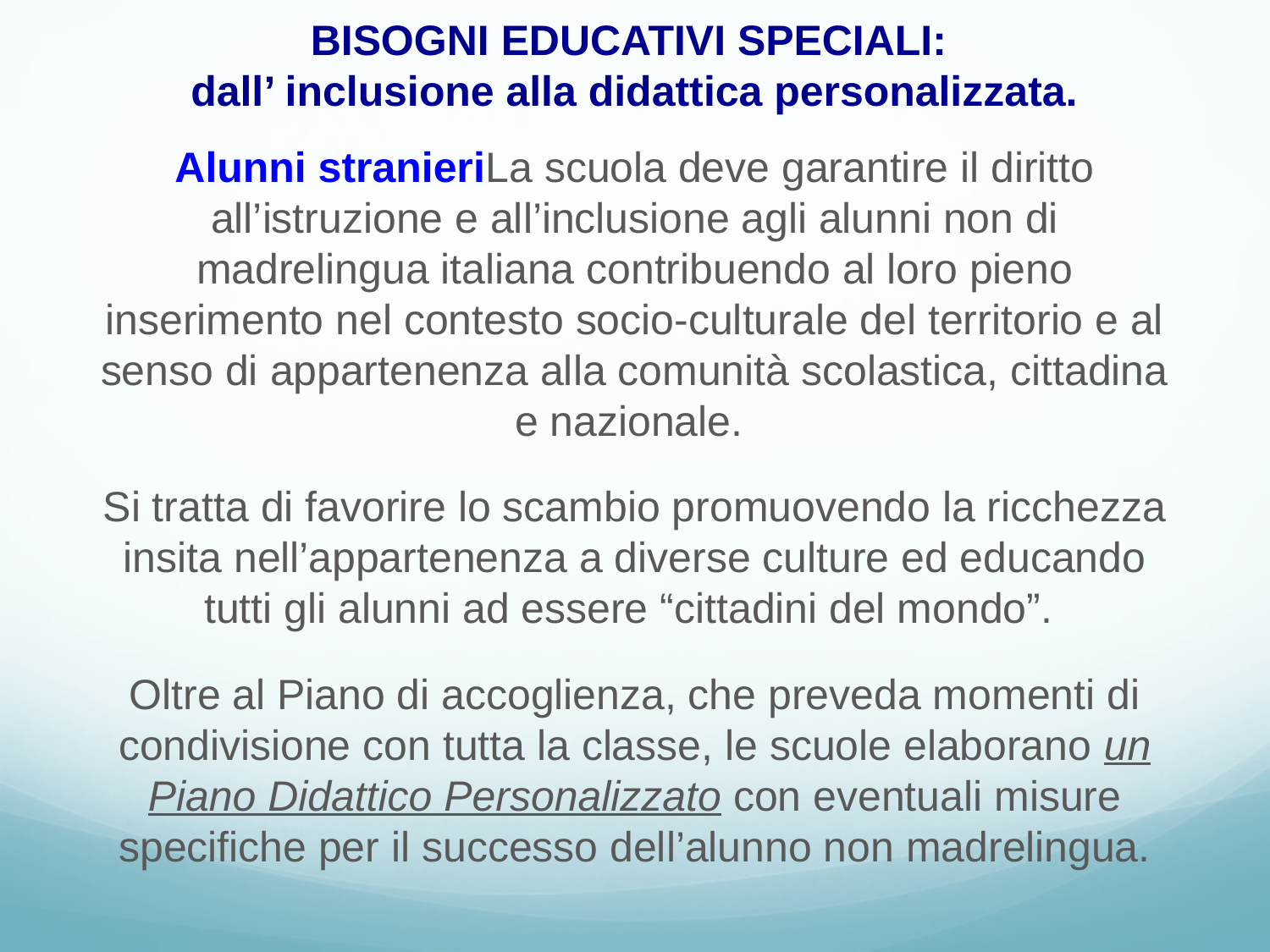

# BISOGNI EDUCATIVI SPECIALI: dall’ inclusione alla didattica personalizzata.
Alunni stranieri La scuola deve garantire il diritto all’istruzione e all’inclusione agli alunni non di madrelingua italiana contribuendo al loro pieno inserimento nel contesto socio-culturale del territorio e al senso di appartenenza alla comunità scolastica, cittadina e nazionale.
Si tratta di favorire lo scambio promuovendo la ricchezza insita nell’appartenenza a diverse culture ed educando tutti gli alunni ad essere “cittadini del mondo”.
Oltre al Piano di accoglienza, che preveda momenti di condivisione con tutta la classe, le scuole elaborano un Piano Didattico Personalizzato con eventuali misure specifiche per il successo dell’alunno non madrelingua.